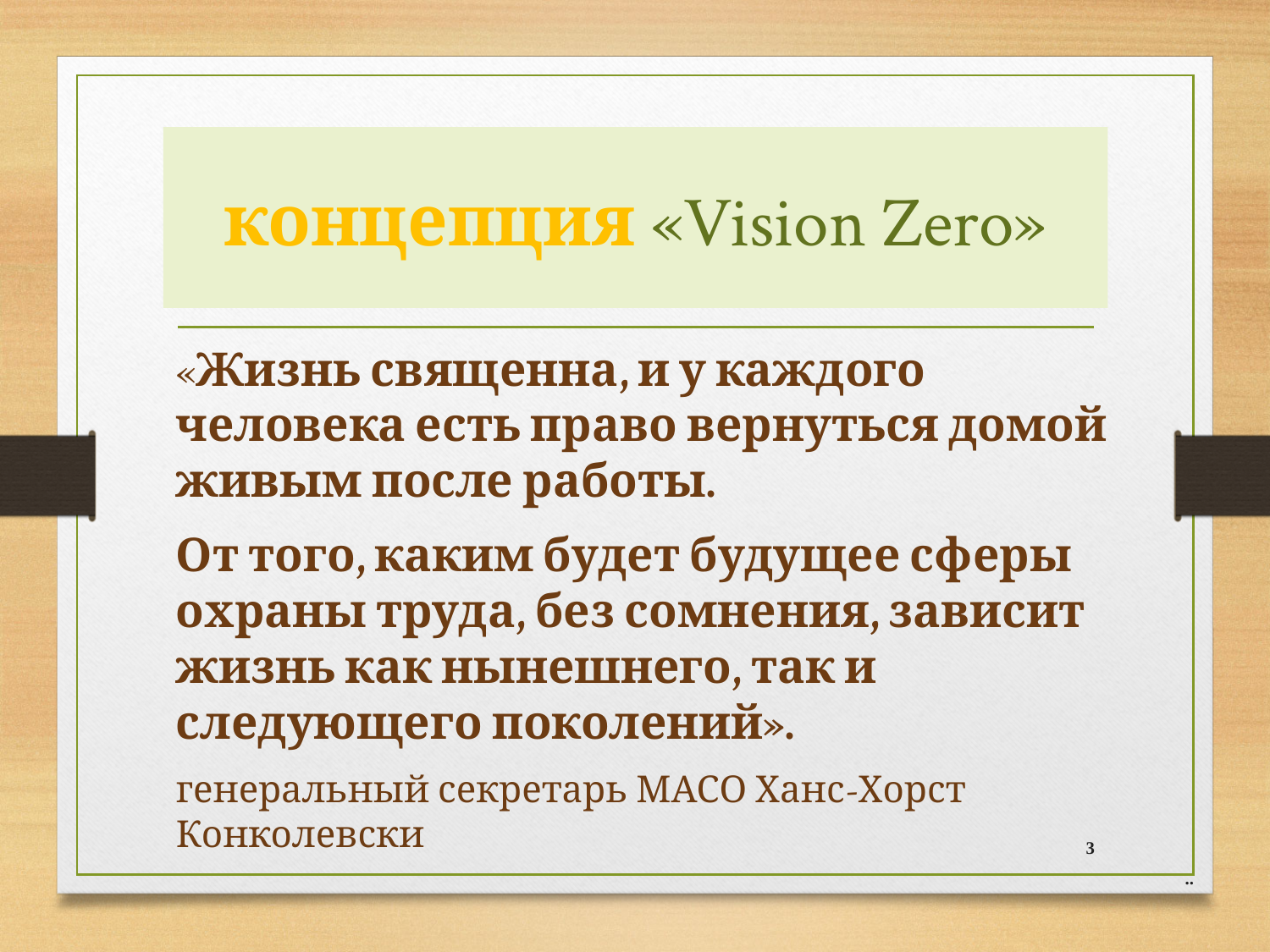

# концепция «Vision Zero»
«Жизнь священна, и у каждого человека есть право вернуться домой живым после работы.
От того, каким будет будущее сферы охраны труда, без сомнения, зависит жизнь как нынешнего, так и следующего поколений».
генеральный секретарь МАСО Ханс-Хорст Конколевски

3
..